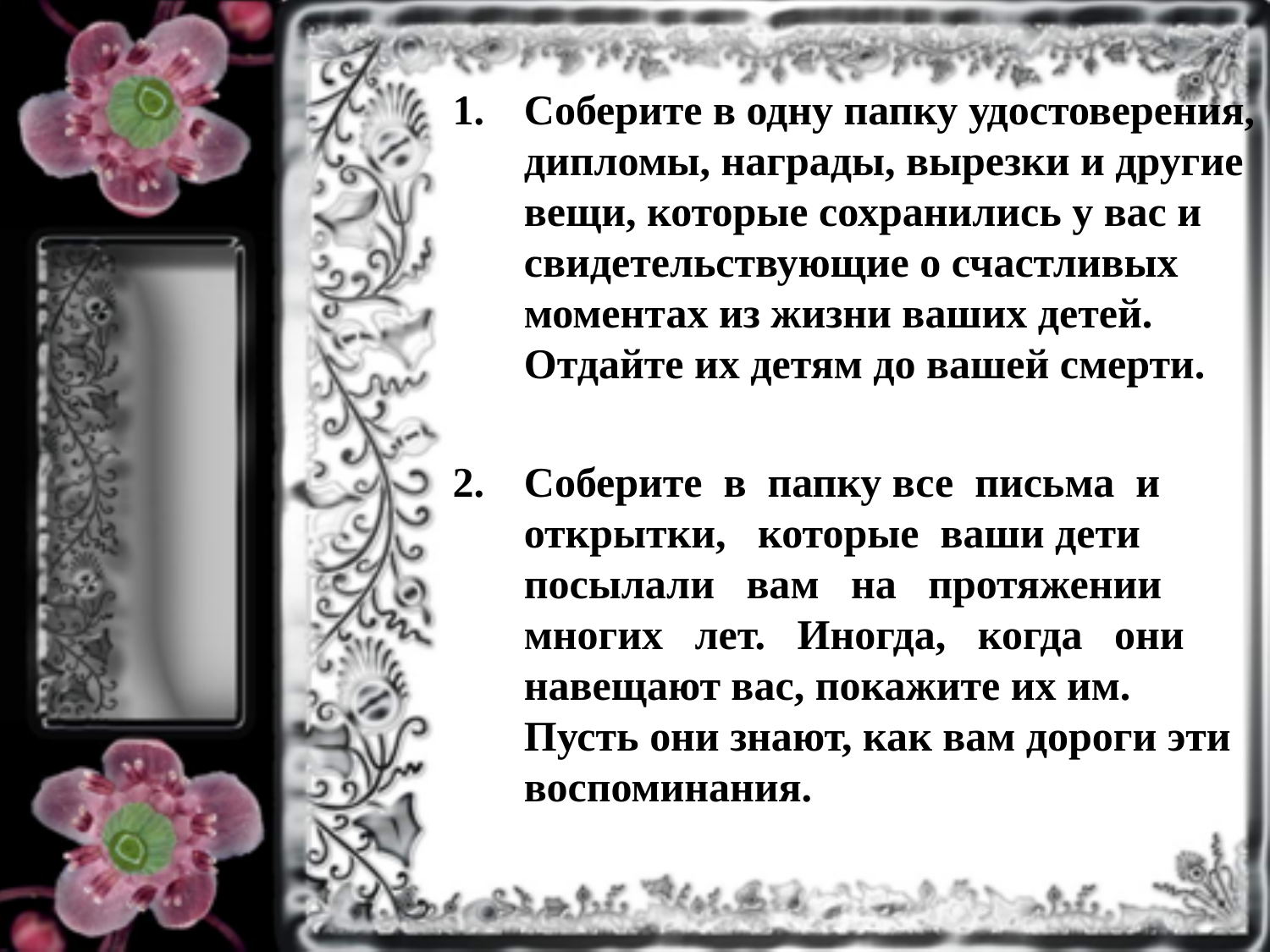

Соберите в одну папку удостоверения, дипломы, награды, вырезки и другие вещи, которые сохранились у вас и свидетельствующие о счастливых моментах из жизни ваших детей. Отдайте их детям до вашей смерти.

Соберите  в  папку все  письма  и  открытки,   которые  ваши дети посылали   вам   на   протяжении   многих   лет.   Иногда,   когда   они навещают вас, покажите их им.  Пусть они знают, как вам дороги эти воспоминания.